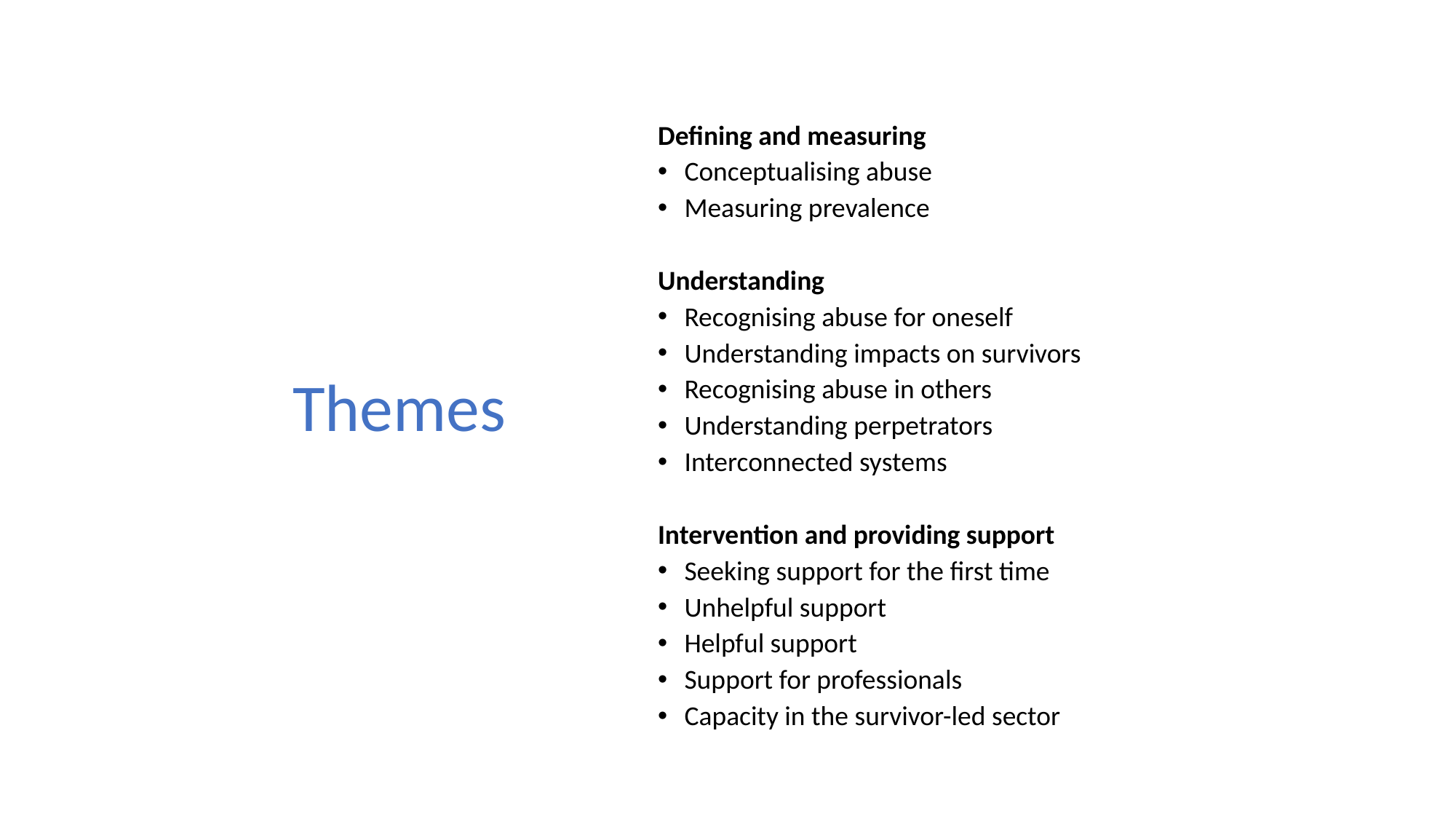

# Themes
Defining and measuring
Conceptualising abuse
Measuring prevalence

Understanding
Recognising abuse for oneself
Understanding impacts on survivors
Recognising abuse in others
Understanding perpetrators
Interconnected systems

Intervention and providing support
Seeking support for the first time
Unhelpful support
Helpful support
Support for professionals
Capacity in the survivor-led sector